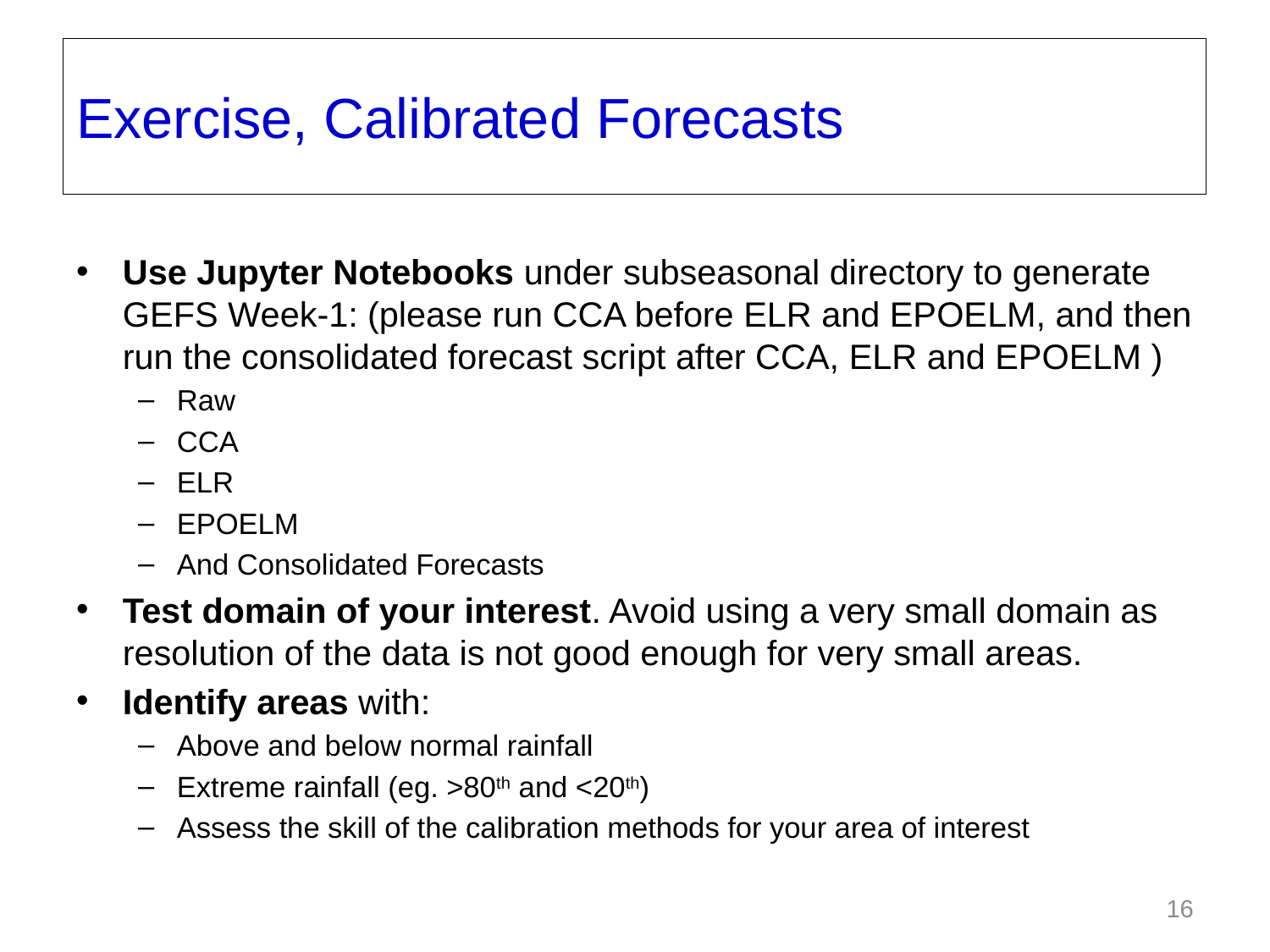

Exercise, Calibrated Forecasts
Use Jupyter Notebooks under subseasonal directory to generate GEFS Week-1: (please run CCA before ELR and EPOELM, and then run the consolidated forecast script after CCA, ELR and EPOELM )
Raw
CCA
ELR
EPOELM
And Consolidated Forecasts
Test domain of your interest. Avoid using a very small domain as resolution of the data is not good enough for very small areas.
Identify areas with:
Above and below normal rainfall
Extreme rainfall (eg. >80th and <20th)
Assess the skill of the calibration methods for your area of interest

16